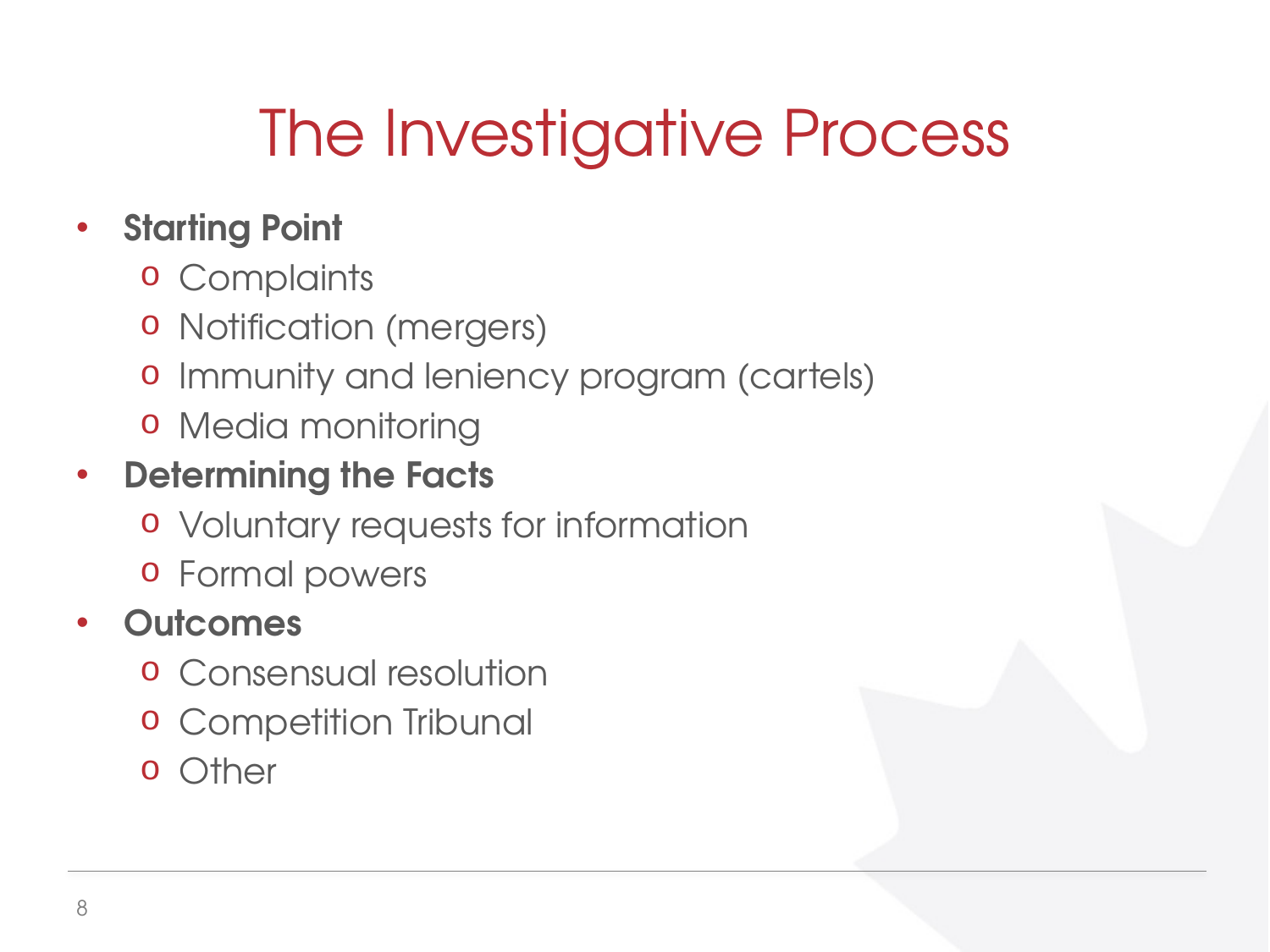

# The Investigative Process
Starting Point
Complaints
Notification (mergers)
Immunity and leniency program (cartels)
Media monitoring
Determining the Facts
Voluntary requests for information
Formal powers
Outcomes
Consensual resolution
Competition Tribunal
Other

8